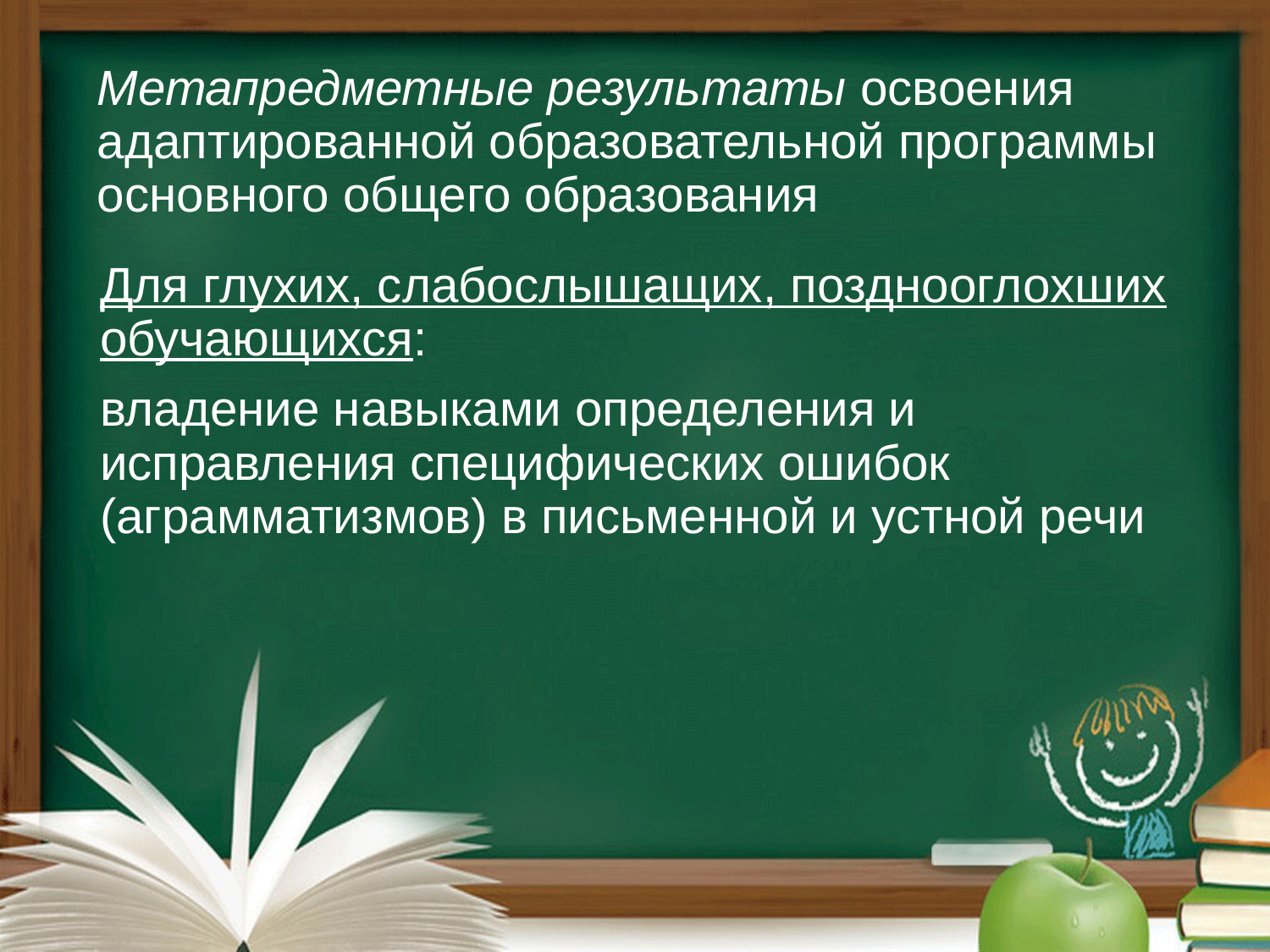

# Метапредметные результаты освоения адаптированной образовательной программы основного общего образования
Для глухих, слабослышащих, позднооглохших обучающихся:
владение навыками определения и исправления специфических ошибок (аграмматизмов) в письменной и устной речи